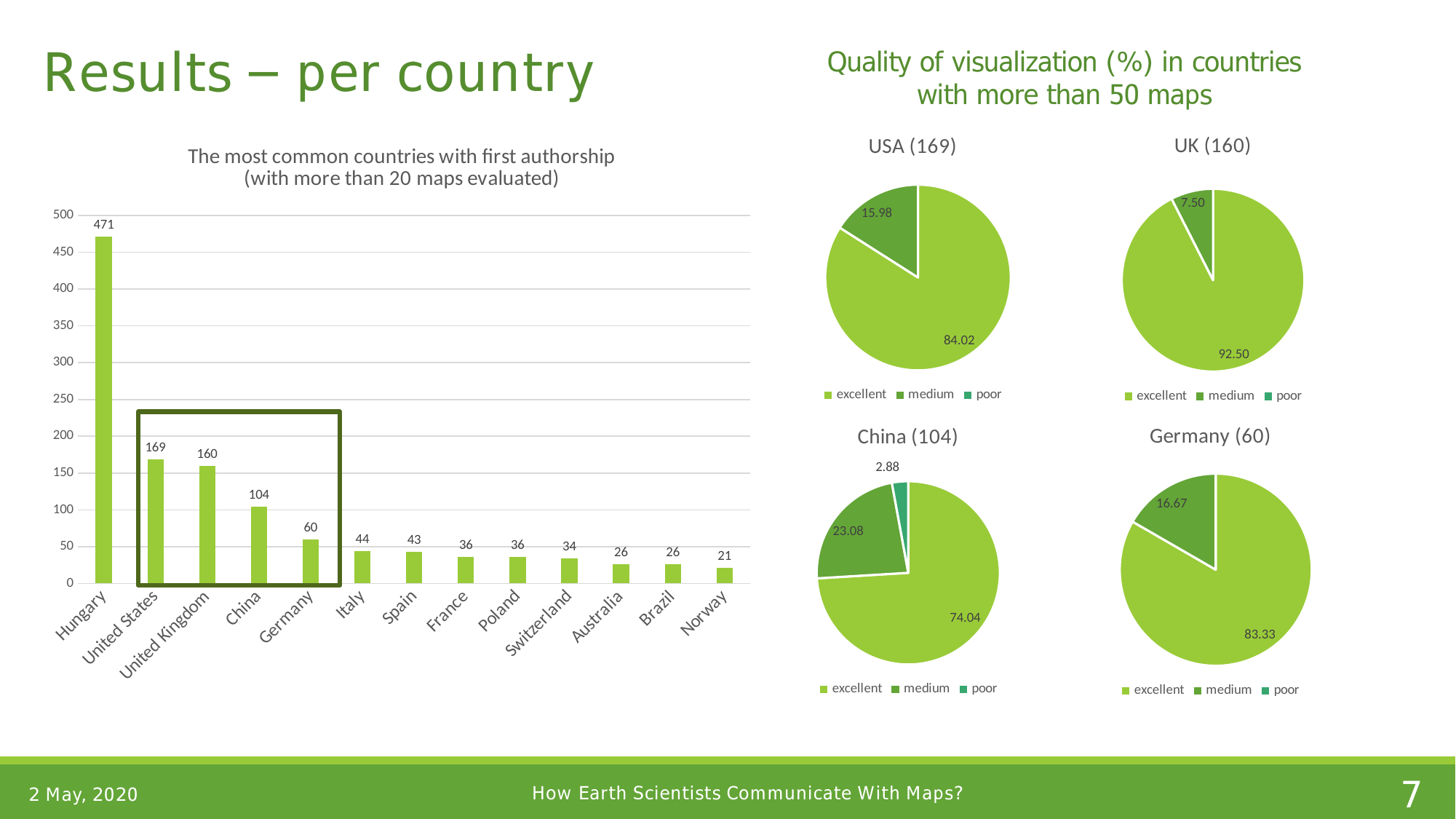

# Results – per country
Quality of visualization (%) in countries
with more than 50 maps

### Chart: UK (160)

| Category | UK |
|---|---|
| excellent | 92.5 |
| medium | 7.5 |
| poor | 0.0 |

### Chart: USA (169)

| Category | USA |
|---|---|
| excellent | 84.02366863905326 |
| medium | 15.976331360946746 |
| poor | 0.0 |

### Chart: The most common countries with first authorship
(with more than 20 maps evaluated)

| Category |  |
|---|---|
| Hungary | 471.0 |
| United States | 169.0 |
| United Kingdom | 160.0 |
| China | 104.0 |
| Germany | 60.0 |
| Italy | 44.0 |
| Spain | 43.0 |
| France | 36.0 |
| Poland | 36.0 |
| Switzerland | 34.0 |
| Australia | 26.0 |
| Brazil | 26.0 |
| Norway | 21.0 |

### Chart: Germany (60)

| Category | Germany |
|---|---|
| excellent | 83.33333333333334 |
| medium | 16.666666666666664 |
| poor | 0.0 |

### Chart: China (104)

| Category | China |
|---|---|
| excellent | 74.03846153846155 |
| medium | 23.076923076923077 |
| poor | 2.8846153846153846 |
7
2 May, 2020
How Earth Scientists Communicate With Maps?